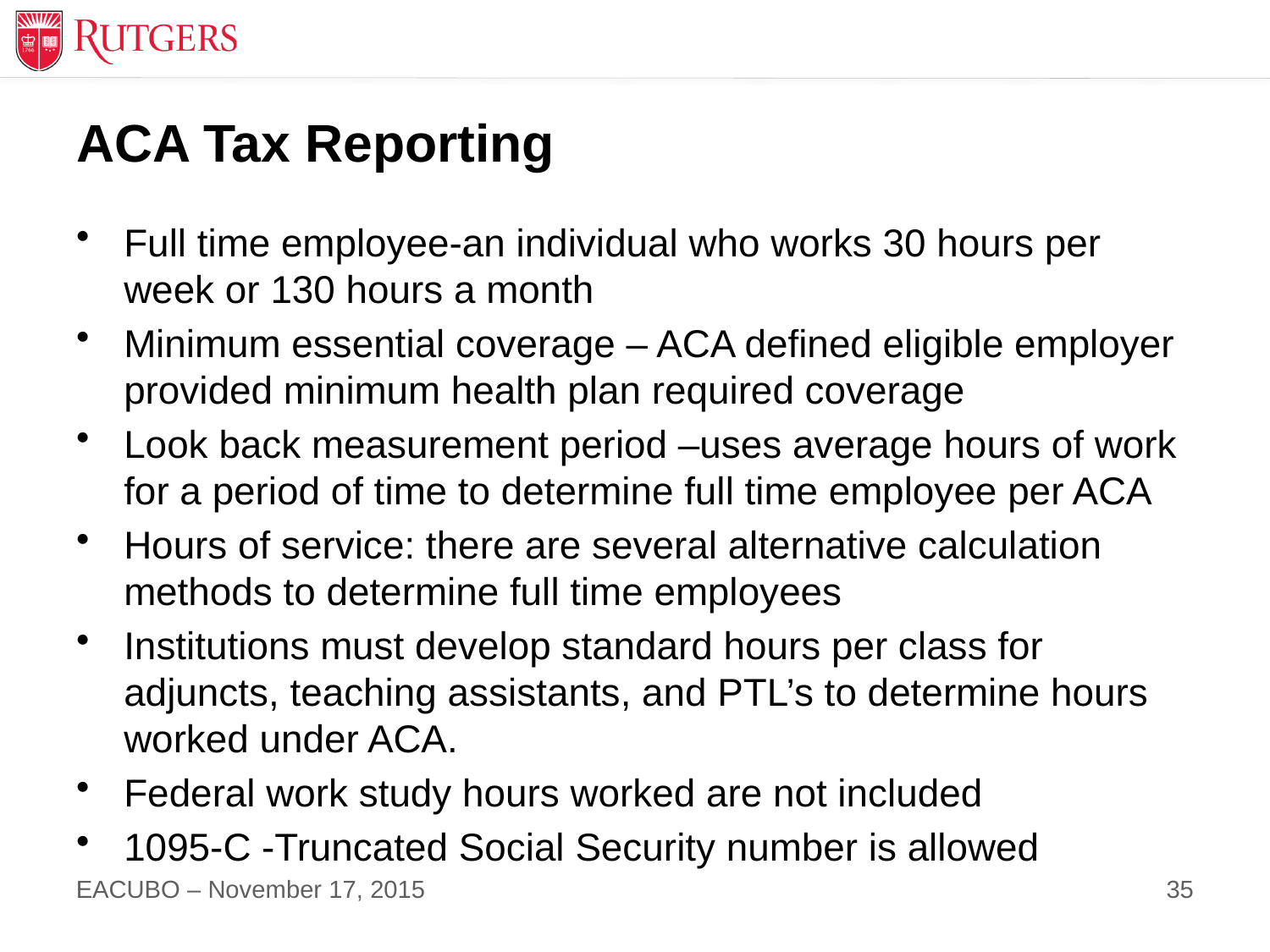

# ACA Tax Reporting
Full time employee-an individual who works 30 hours per week or 130 hours a month
Minimum essential coverage – ACA defined eligible employer provided minimum health plan required coverage
Look back measurement period –uses average hours of work for a period of time to determine full time employee per ACA
Hours of service: there are several alternative calculation methods to determine full time employees
Institutions must develop standard hours per class for adjuncts, teaching assistants, and PTL’s to determine hours worked under ACA.
Federal work study hours worked are not included
1095-C -Truncated Social Security number is allowed

35